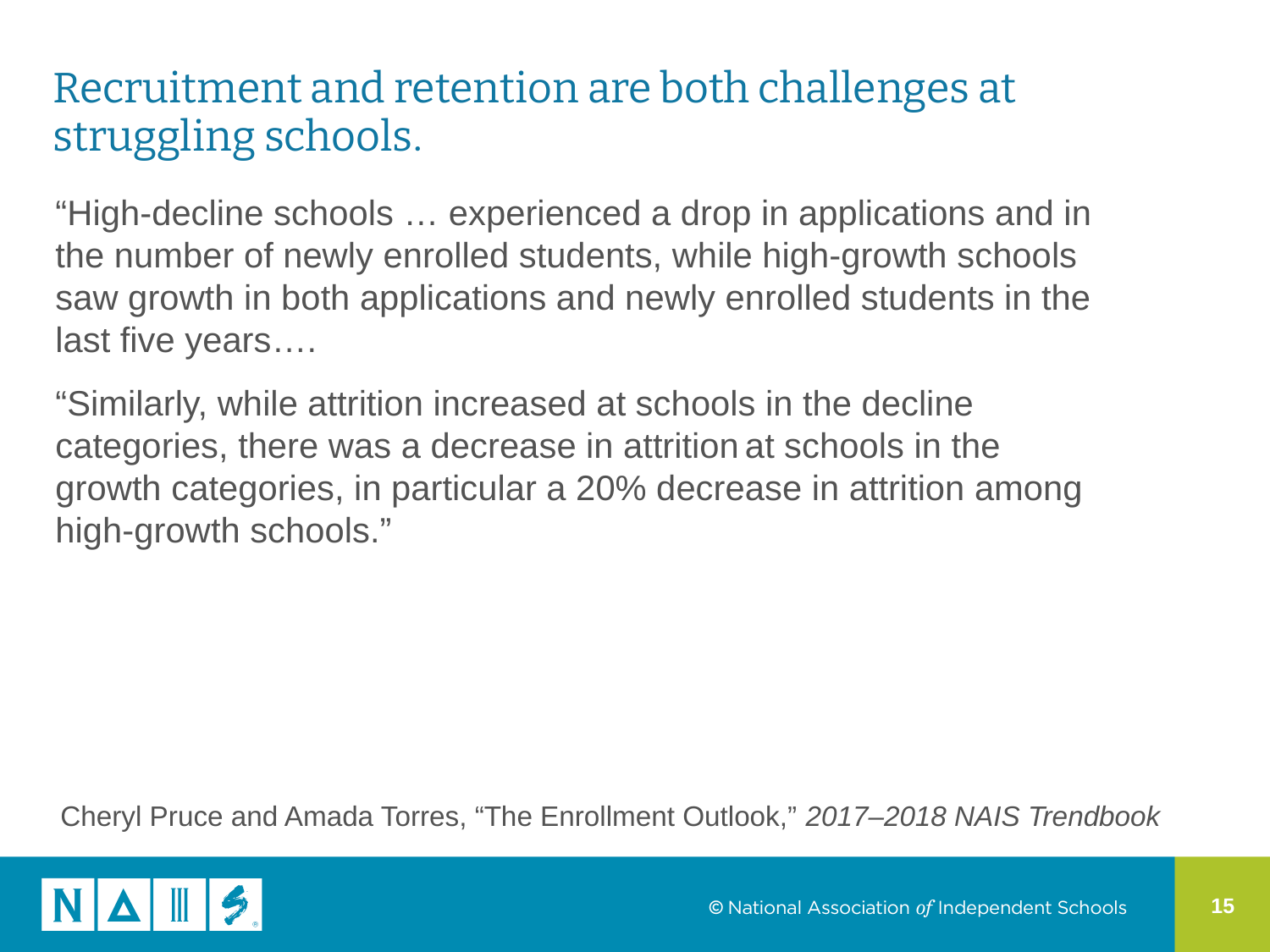

Recruitment and retention are both challenges at struggling schools.
“High-decline schools … experienced a drop in applications and in the number of newly enrolled students, while high-growth schools saw growth in both applications and newly enrolled students in the last five years….
“Similarly, while attrition increased at schools in the decline categories, there was a decrease in attrition at schools in the growth categories, in particular a 20% decrease in attrition among high-growth schools.”

Cheryl Pruce and Amada Torres, “The Enrollment Outlook,” 2017–2018 NAIS Trendbook
15